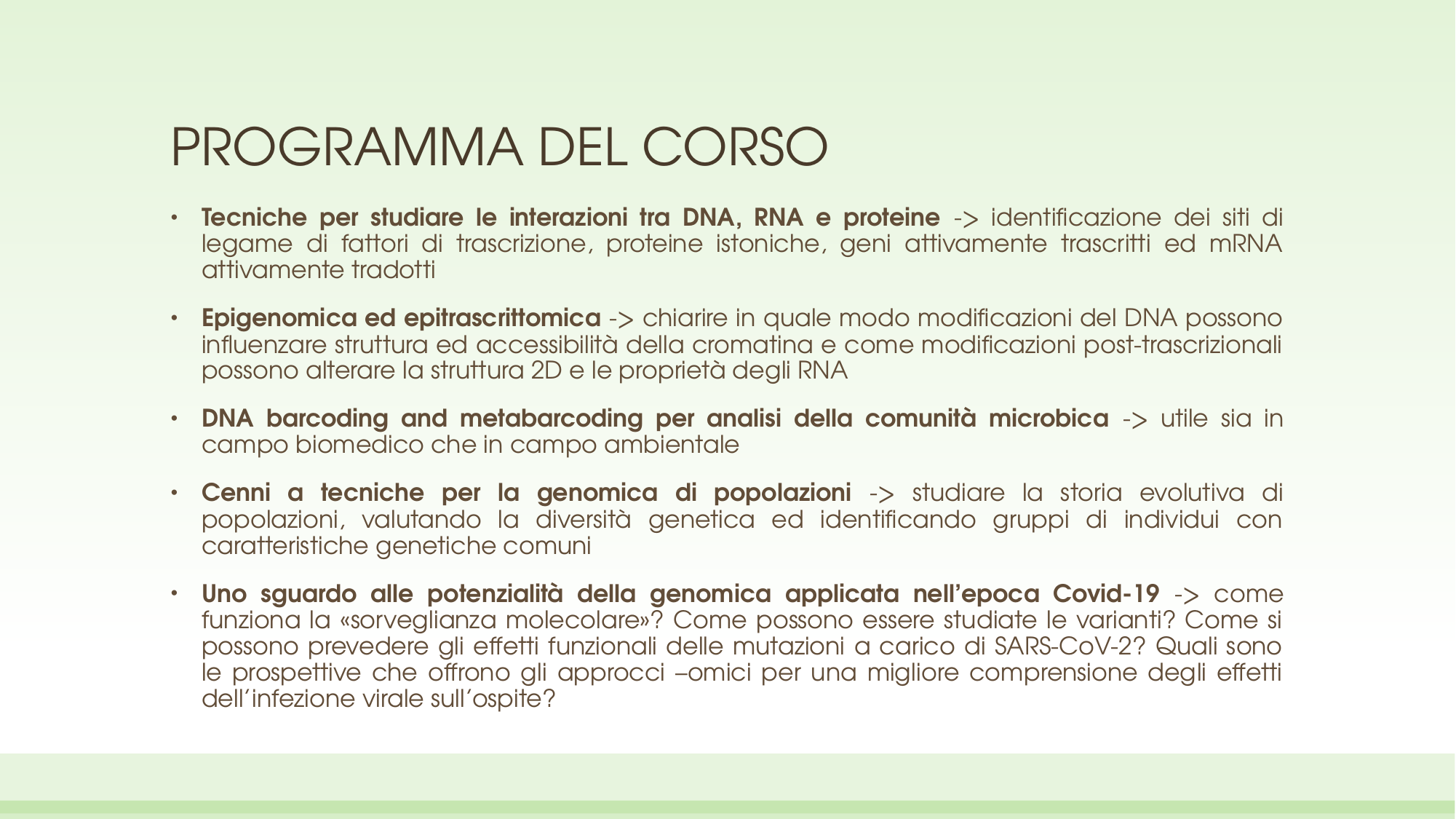

# PROGRAMMA DEL CORSO
Tecniche per studiare le interazioni tra DNA, RNA e proteine -> identificazione dei siti di legame di fattori di trascrizione, proteine istoniche, geni attivamente trascritti ed mRNA attivamente tradotti
Epigenomica ed epitrascrittomica -> chiarire in quale modo modificazioni del DNA possono influenzare struttura ed accessibilità della cromatina e come modificazioni post-trascrizionali possono alterare la struttura 2D e le proprietà degli RNA
DNA barcoding and metabarcoding per analisi della comunità microbica -> utile sia in campo biomedico che in campo ambientale
Cenni a tecniche per la genomica di popolazioni -> studiare la storia evolutiva di popolazioni, valutando la diversità genetica ed identificando gruppi di individui con caratteristiche genetiche comuni
Uno sguardo alle potenzialità della genomica applicata nell’epoca Covid-19 -> come funziona la «sorveglianza molecolare»? Come possono essere studiate le varianti? Come si possono prevedere gli effetti funzionali delle mutazioni a carico di SARS-CoV-2? Quali sono le prospettive che offrono gli approcci –omici per una migliore comprensione degli effetti dell’infezione virale sull’ospite?